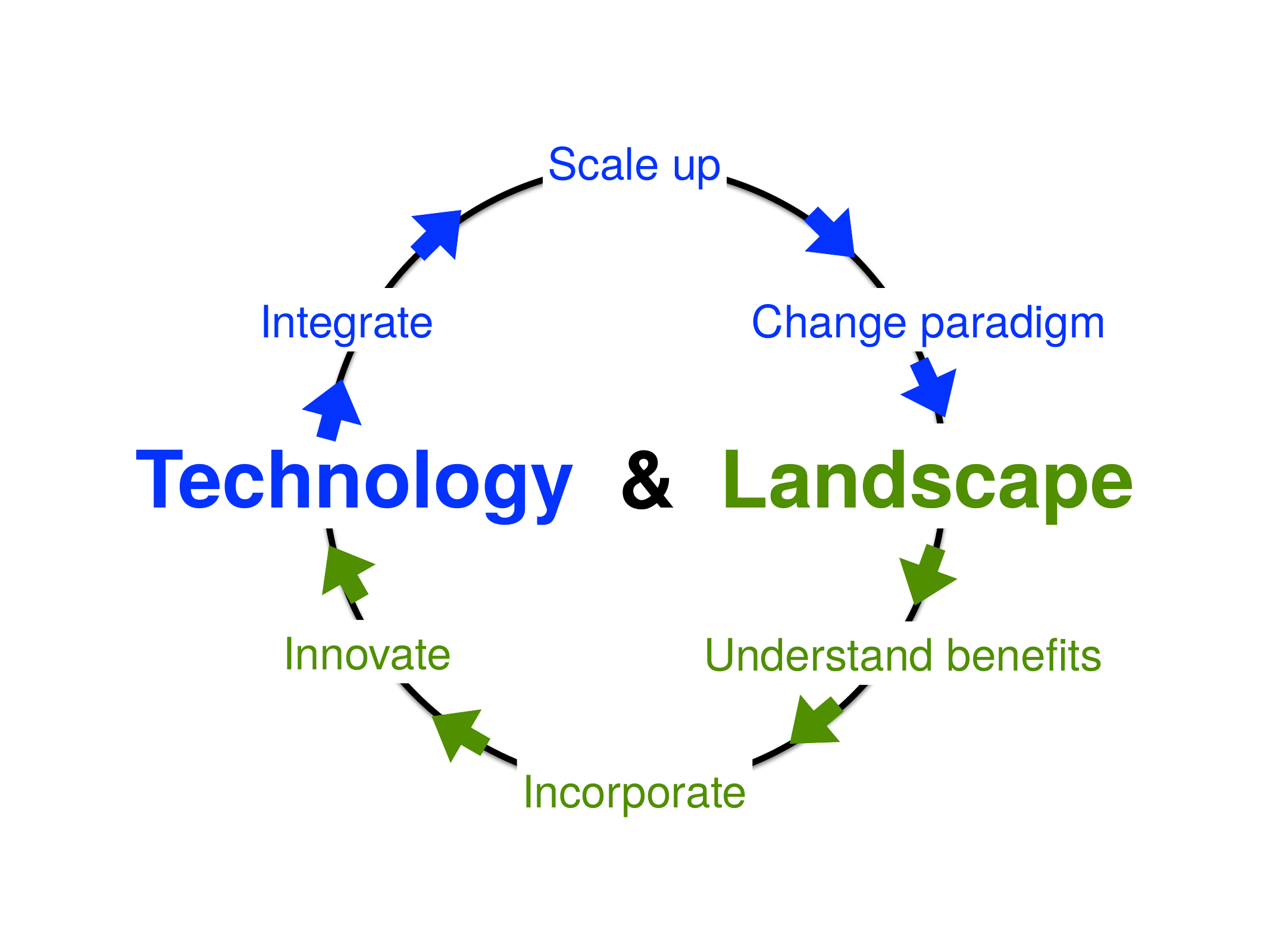

Scale up

Integrate
Change paradigm

Technology  &  Landscape

Innovate
Understand benefits

Incorporate